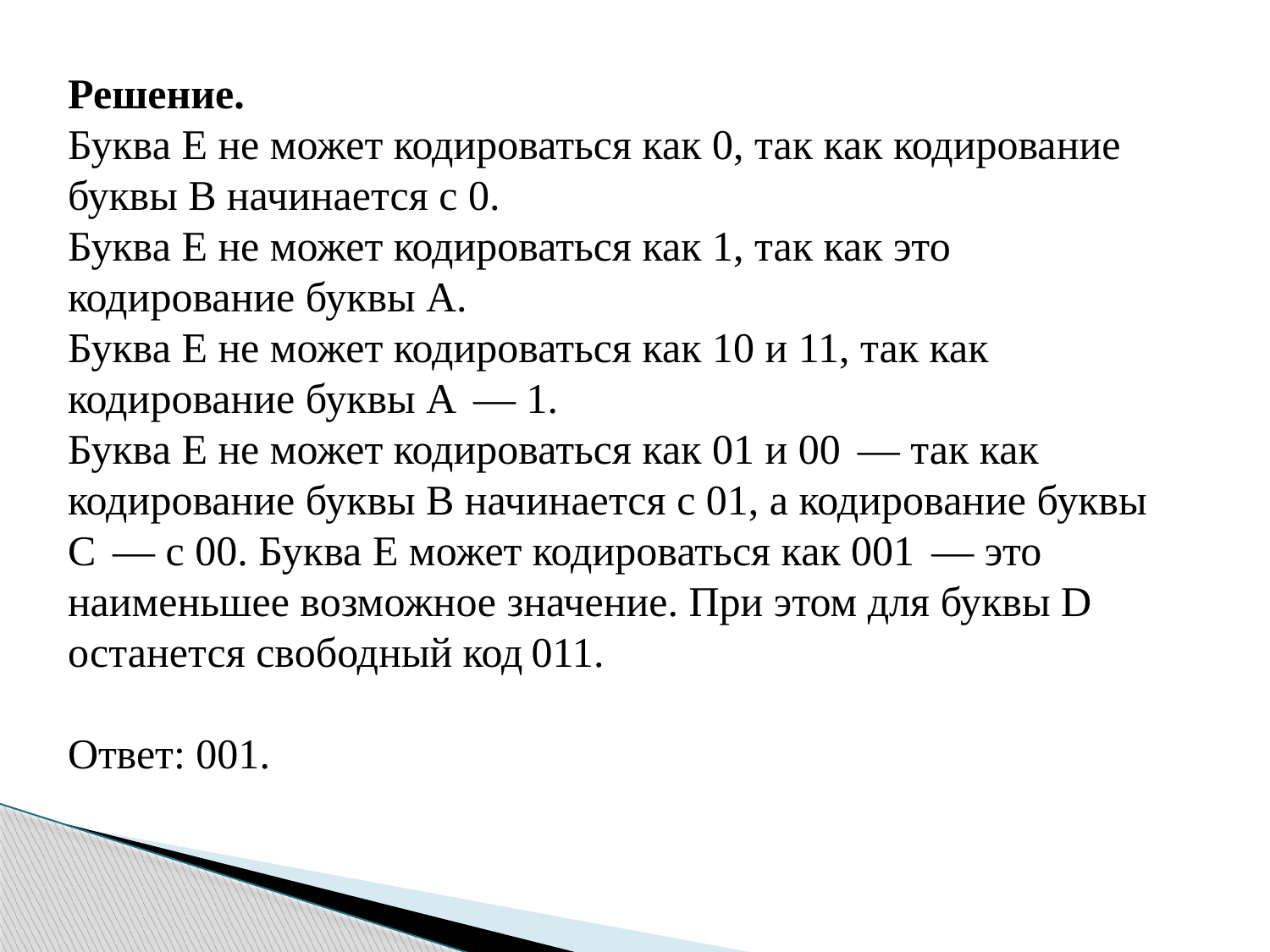

Решение.
Буква E не может кодироваться как 0, так как кодирование буквы B начинается с 0.
Буква E не может кодироваться как 1, так как это кодирование буквы А.
Буква E не может кодироваться как 10 и 11, так как кодирование буквы А  — 1.
Буква E не может кодироваться как 01 и 00  — так как кодирование буквы B начинается с 01, а кодирование буквы C  — с 00. Буква E может кодироваться как 001  — это наименьшее возможное значение. При этом для буквы D останется свободный код 011.

Ответ: 001.